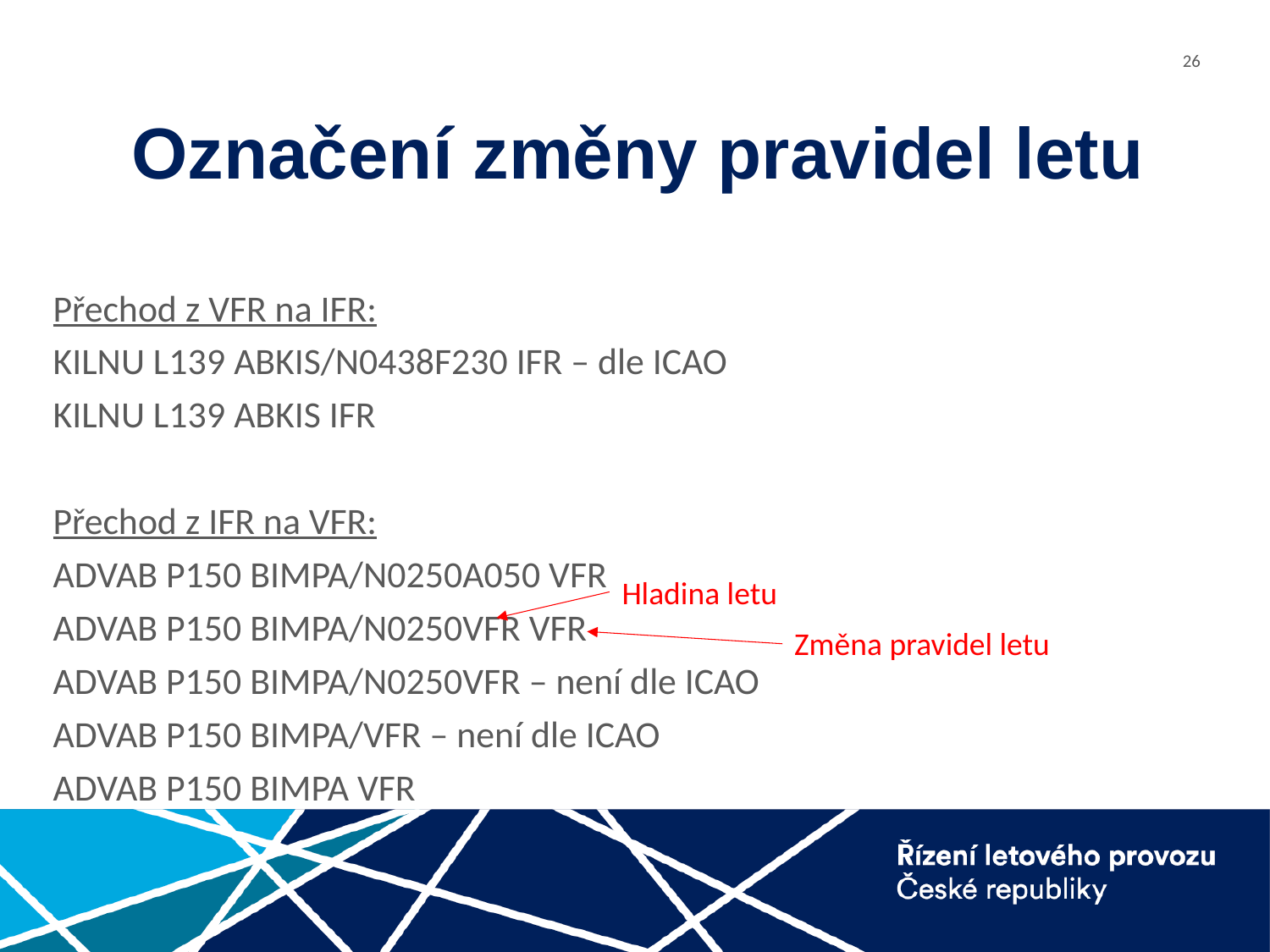

# Označení změny pravidel letu
Přechod z VFR na IFR:
KILNU L139 ABKIS/N0438F230 IFR – dle ICAO
KILNU L139 ABKIS IFR

Přechod z IFR na VFR:
ADVAB P150 BIMPA/N0250A050 VFR
ADVAB P150 BIMPA/N0250VFR VFR
ADVAB P150 BIMPA/N0250VFR – není dle ICAO
ADVAB P150 BIMPA/VFR – není dle ICAO
ADVAB P150 BIMPA VFR

Hladina letu
Změna pravidel letu